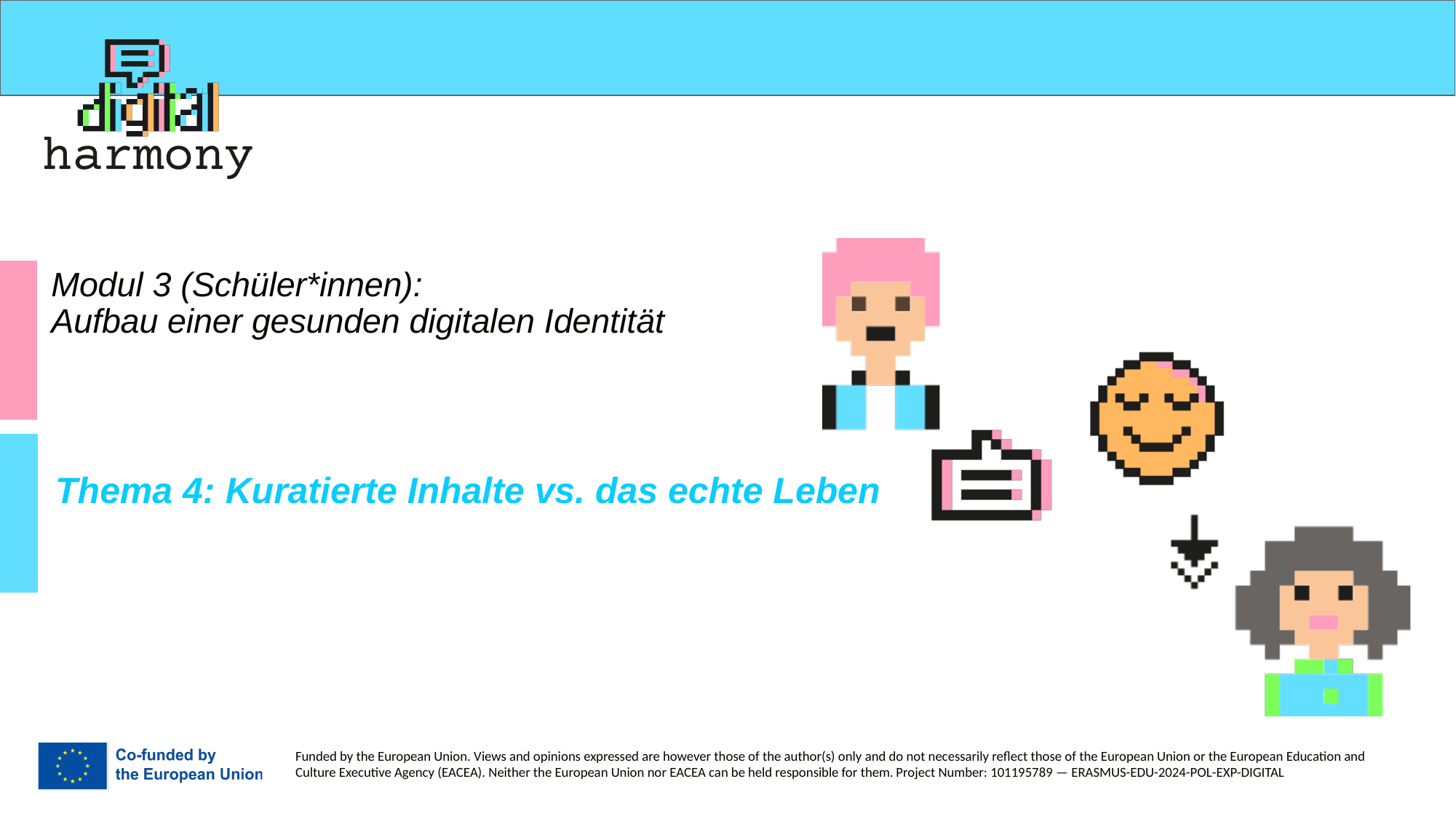

# Modul 3 (Schüler*innen): Aufbau einer gesunden digitalen Identität
Thema 4: Kuratierte Inhalte vs. das echte Leben